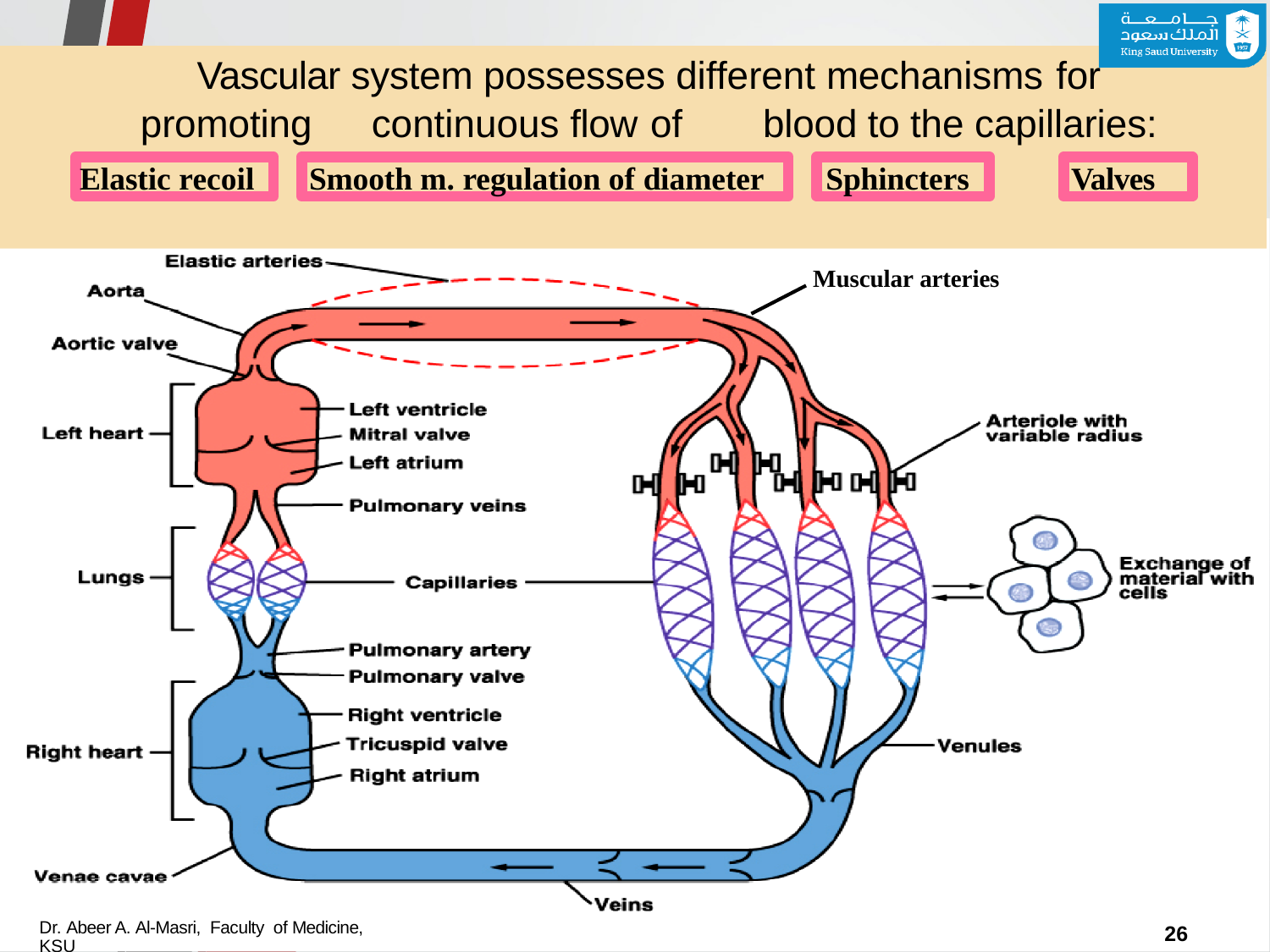

# Vascular system possesses different mechanisms for
promoting	continuous flow of	blood to the capillaries:
Elastic recoil
Smooth m. regulation of diameter
Sphincters
Valves

Muscular arteries

Dr. Abeer A. Al-Masri,  Faculty  of Medicine,   KSU
26